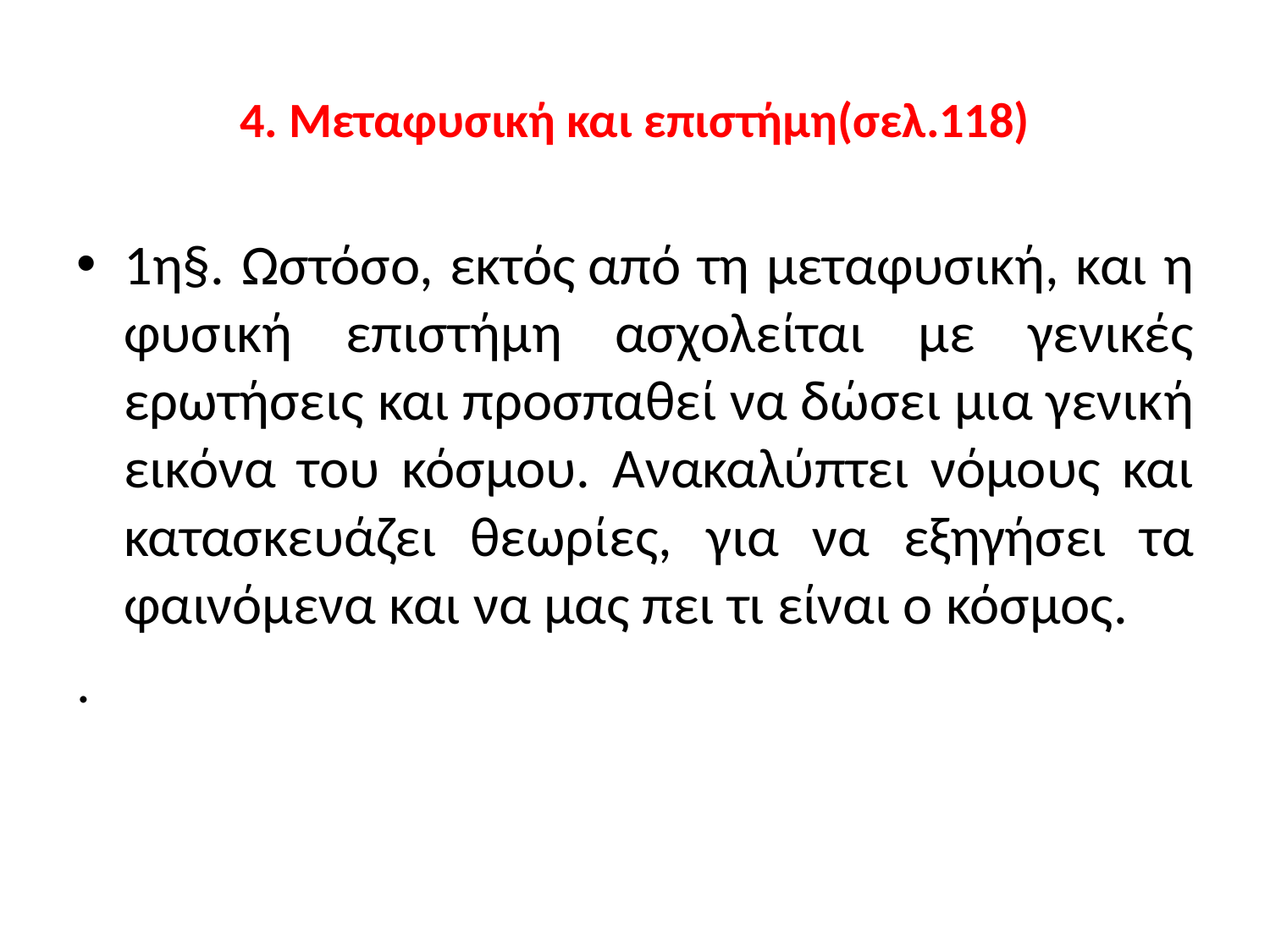

# 4. Μεταφυσική και επιστήμη(σελ.118)
1η§. Ωστόσο, εκτός από τη μεταφυσική, και η φυσική επιστήμη ασχολείται με γενικές ερωτήσεις και προσπαθεί να δώσει μια γενική εικόνα του κόσμου. Ανακαλύπτει νόμους και κατασκευάζει θεωρίες, για να εξηγήσει τα φαινόμενα και να μας πει τι είναι ο κόσμος.
.